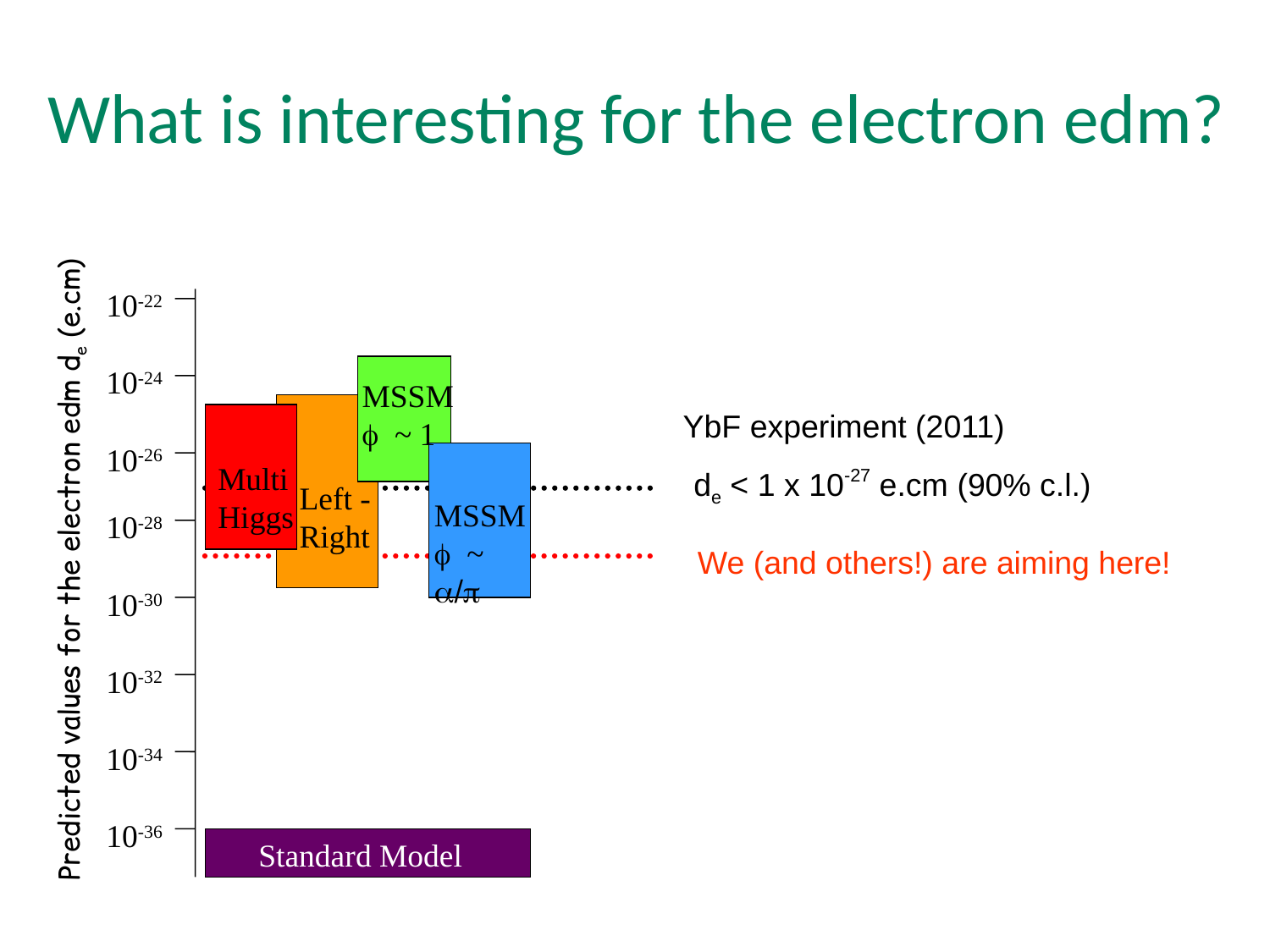

# What is interesting for the electron edm?
10-22

10-24

MSSM φ ~ 1

YbF experiment (2011)
de < 1 x 10-27 e.cm (90% c.l.)

10-26

Multi Higgs
Left -Right
MSSM φ ~ α/π
10-28

We (and others!) are aiming here!

Predicted values for the electron edm de (e.cm)
10-30

10-32

10-34

10-36

Standard Model